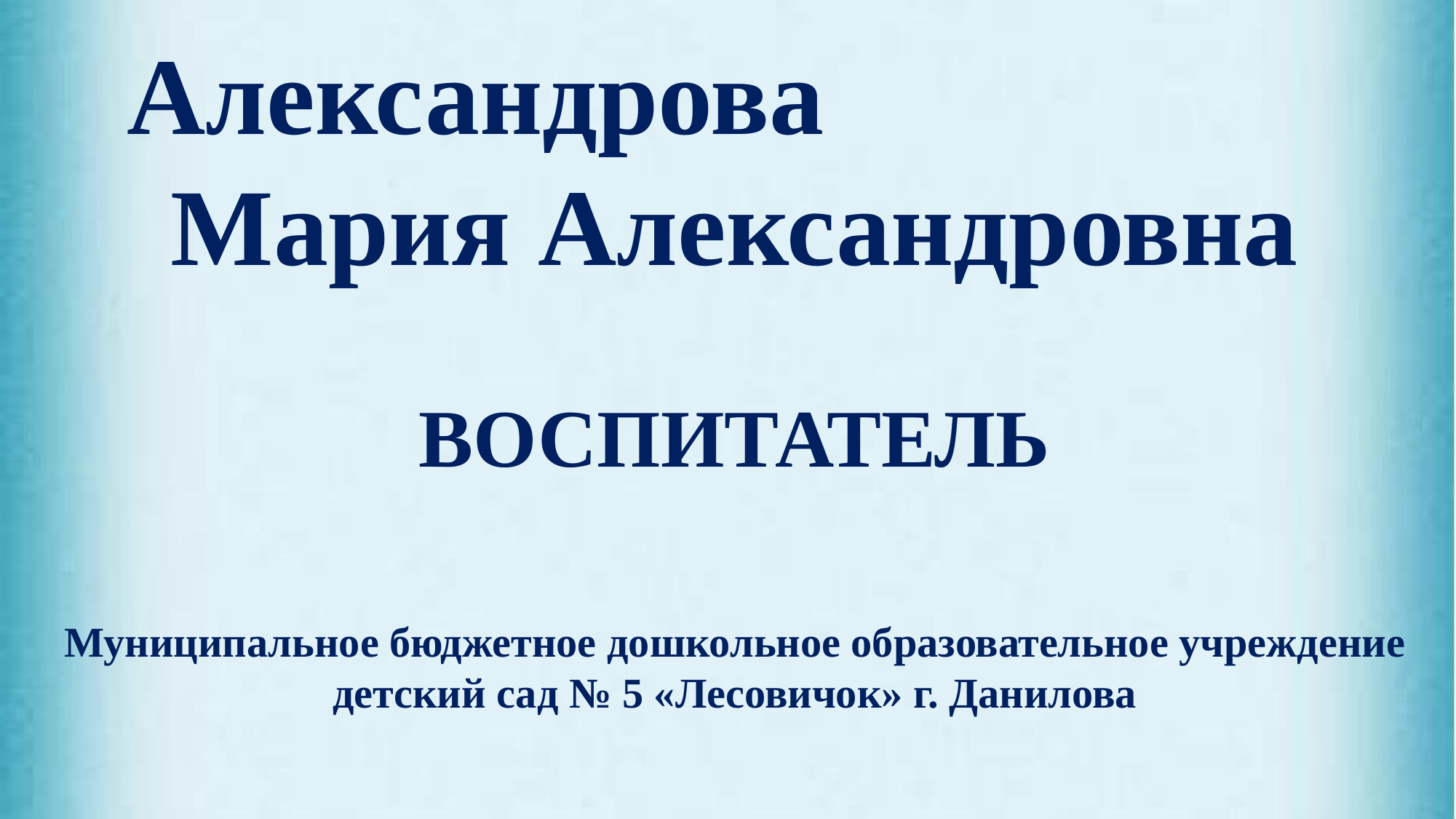

Александрова                    Мария Александровна

ВОСПИТАТЕЛЬ

Муниципальное бюджетное дошкольное образовательное учреждение детский сад № 5 «Лесовичок» г. Данилова